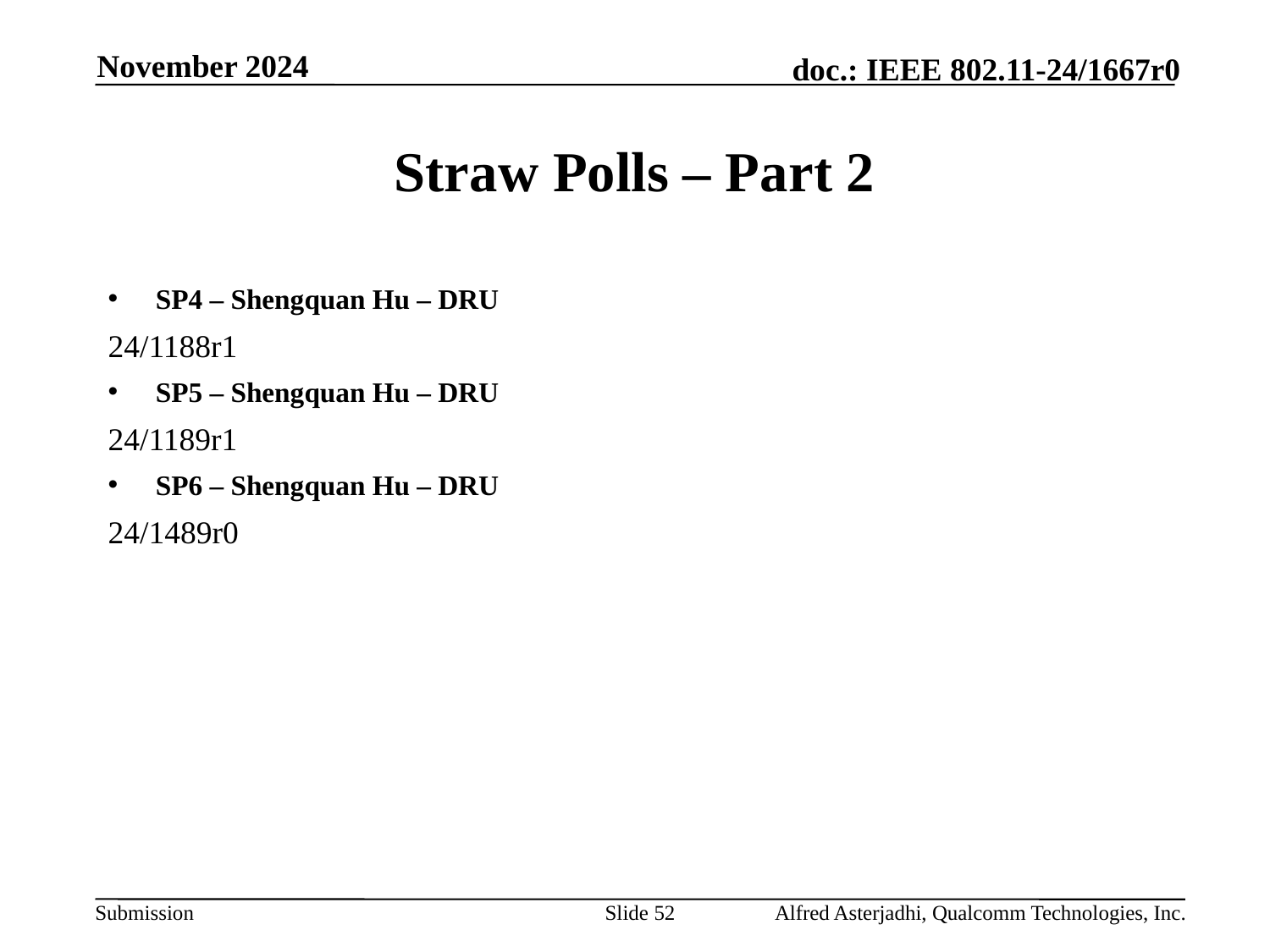

November 2024
# Straw Polls – Part 2
SP4 – Shengquan Hu – DRU
24/1188r1
SP5 – Shengquan Hu – DRU
24/1189r1
SP6 – Shengquan Hu – DRU
24/1489r0
Slide 52
Alfred Asterjadhi, Qualcomm Technologies, Inc.